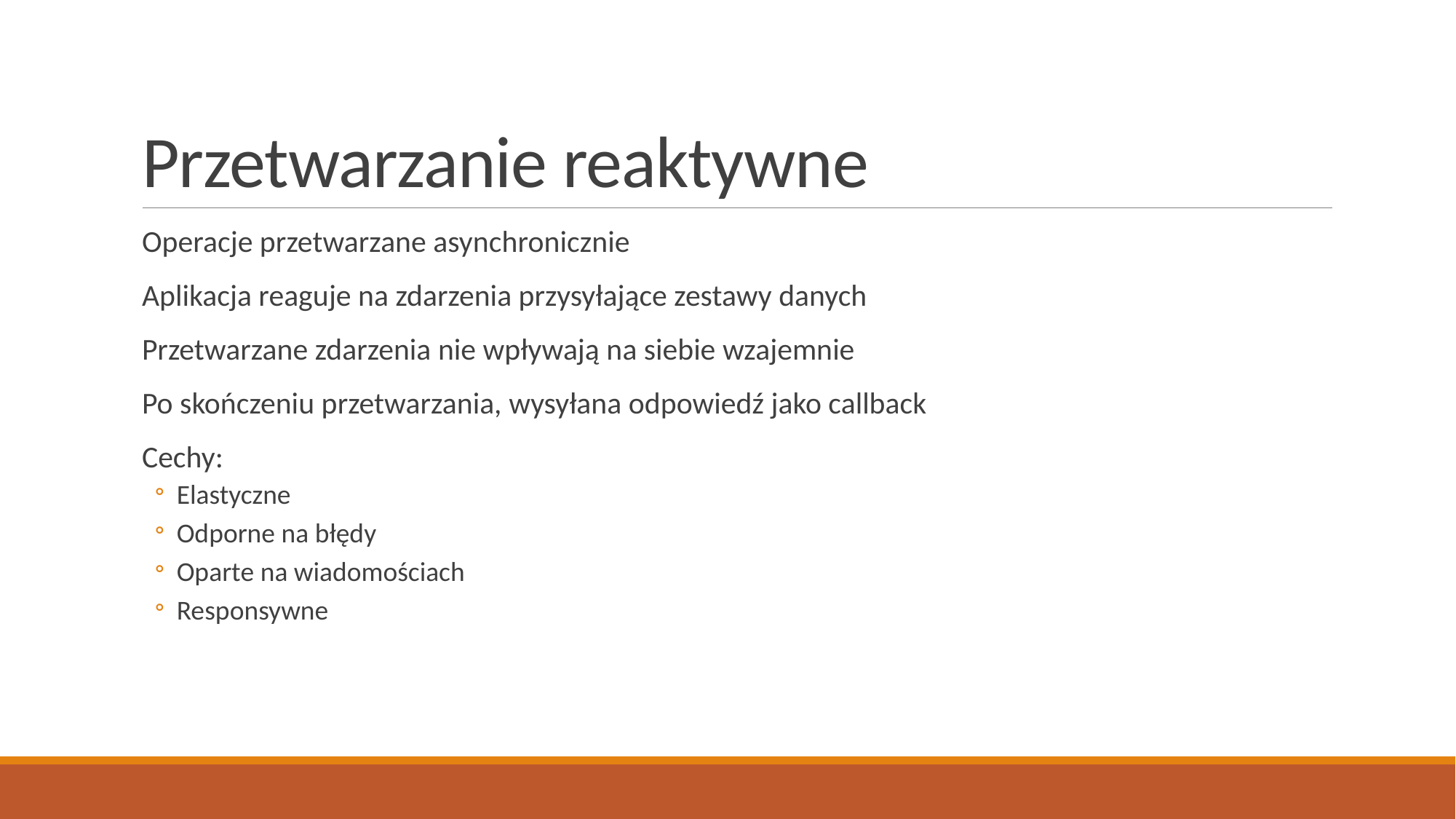

# Przetwarzanie reaktywne
Operacje przetwarzane asynchronicznie
Aplikacja reaguje na zdarzenia przysyłające zestawy danych
Przetwarzane zdarzenia nie wpływają na siebie wzajemnie
Po skończeniu przetwarzania, wysyłana odpowiedź jako callback
Cechy:
Elastyczne
Odporne na błędy
Oparte na wiadomościach
Responsywne